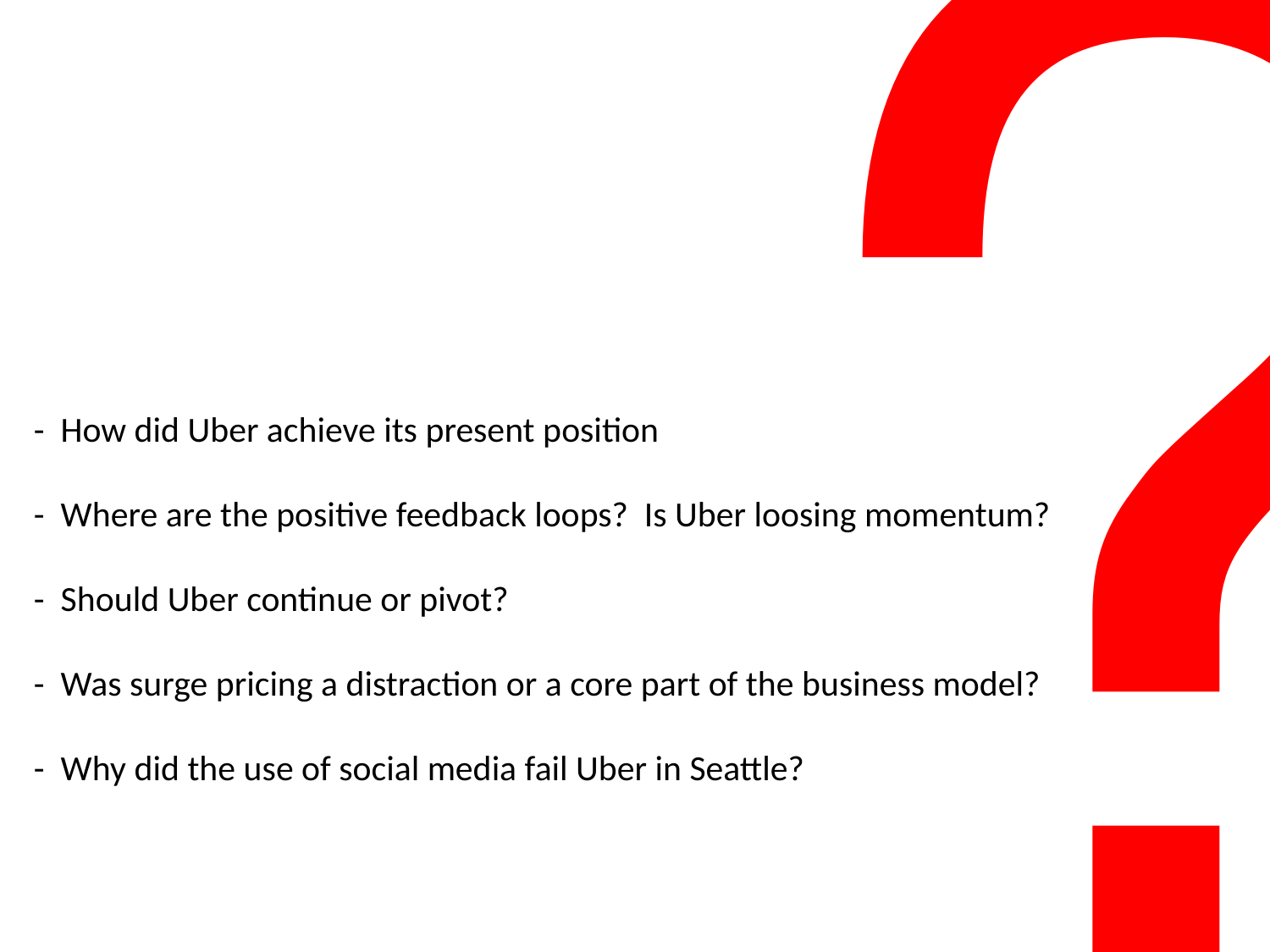

?
# -  How did Uber achieve its present position -  Where are the positive feedback loops?  Is Uber loosing momentum? -  Should Uber continue or pivot? -  Was surge pricing a distraction or a core part of the business model? -  Why did the use of social media fail Uber in Seattle?